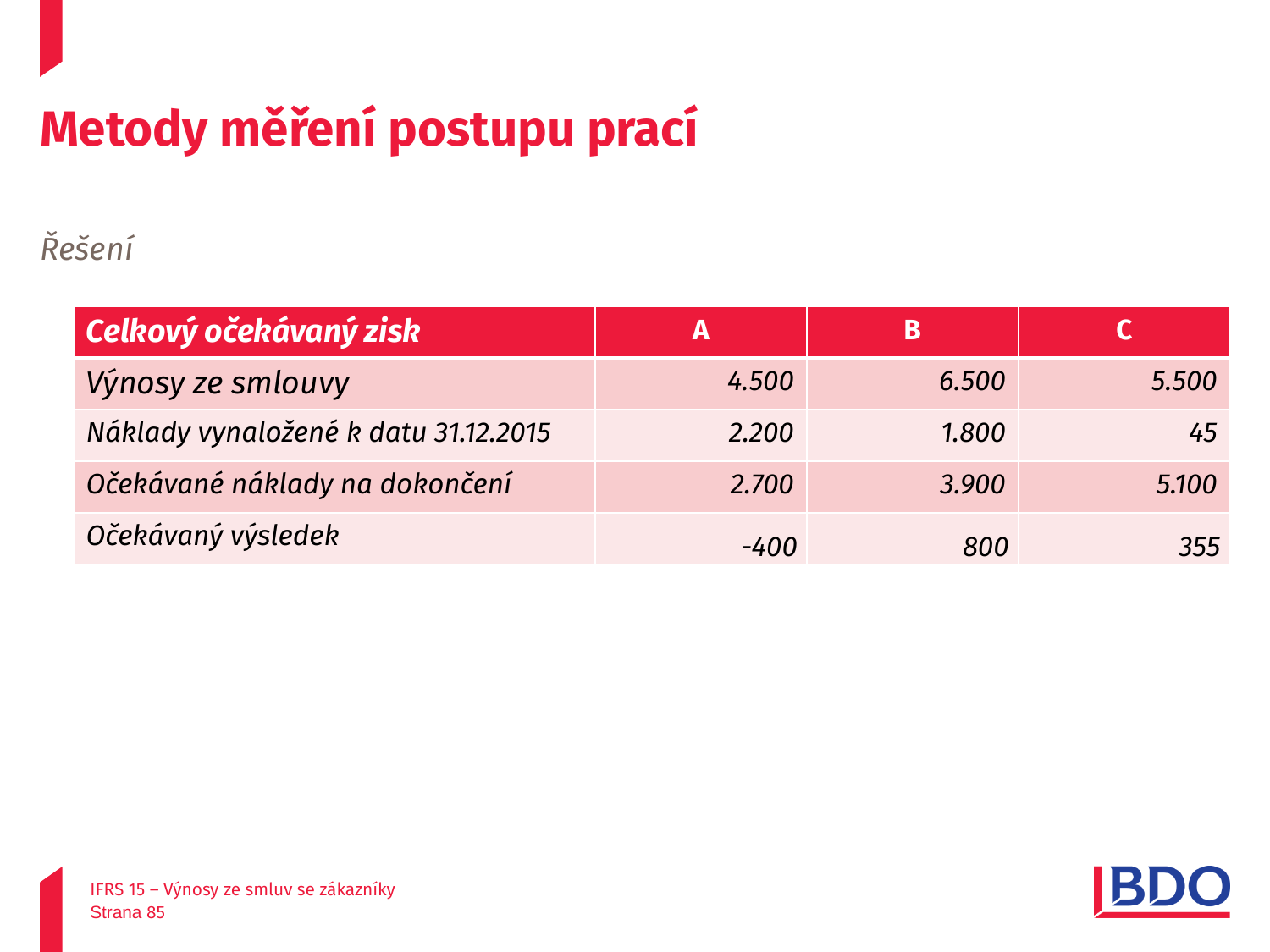

# Metody měření postupu prací
Řešení

| Celkový očekávaný zisk | A | B | C |
| --- | --- | --- | --- |
| Výnosy ze smlouvy | 4.500 | 6.500 | 5.500 |
| Náklady vynaložené k datu 31.12.2015 | 2.200 | 1.800 | 45 |
| Očekávané náklady na dokončení | 2.700 | 3.900 | 5.100 |
| Očekávaný výsledek | -400 | 800 | 355 |
IFRS 15 – Výnosy ze smluv se zákazníky
Strana 85